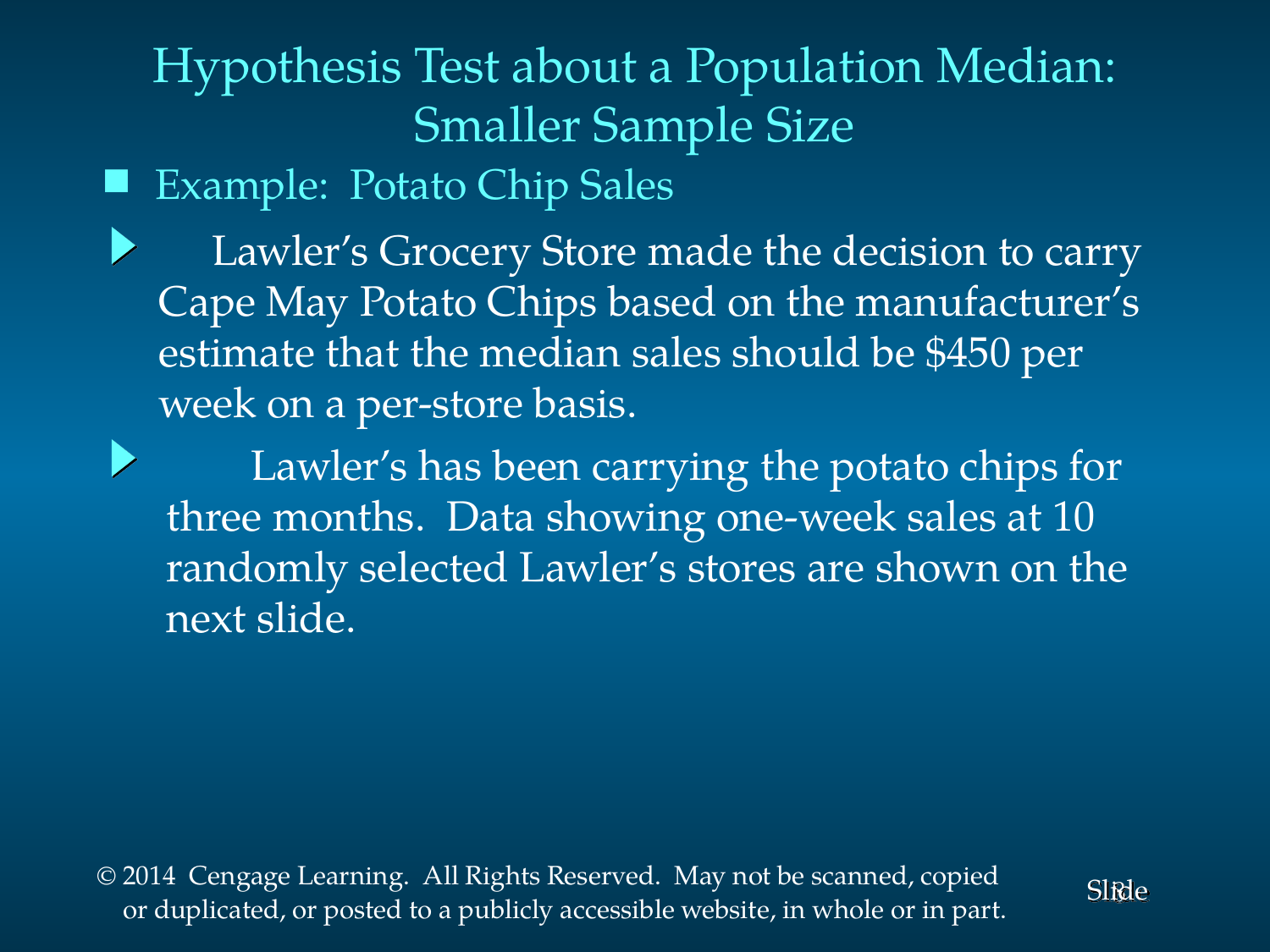

Hypothesis Test about a Population Median:
Smaller Sample Size
Example:  Potato Chip Sales
     Lawler’s Grocery Store made the decision to carry Cape May Potato Chips based on the manufacturer’s estimate that the median sales should be $450 per week on a per-store basis.

     Lawler’s has been carrying the potato chips for three months.  Data showing one-week sales at 10 randomly selected Lawler’s stores are shown on the next slide.